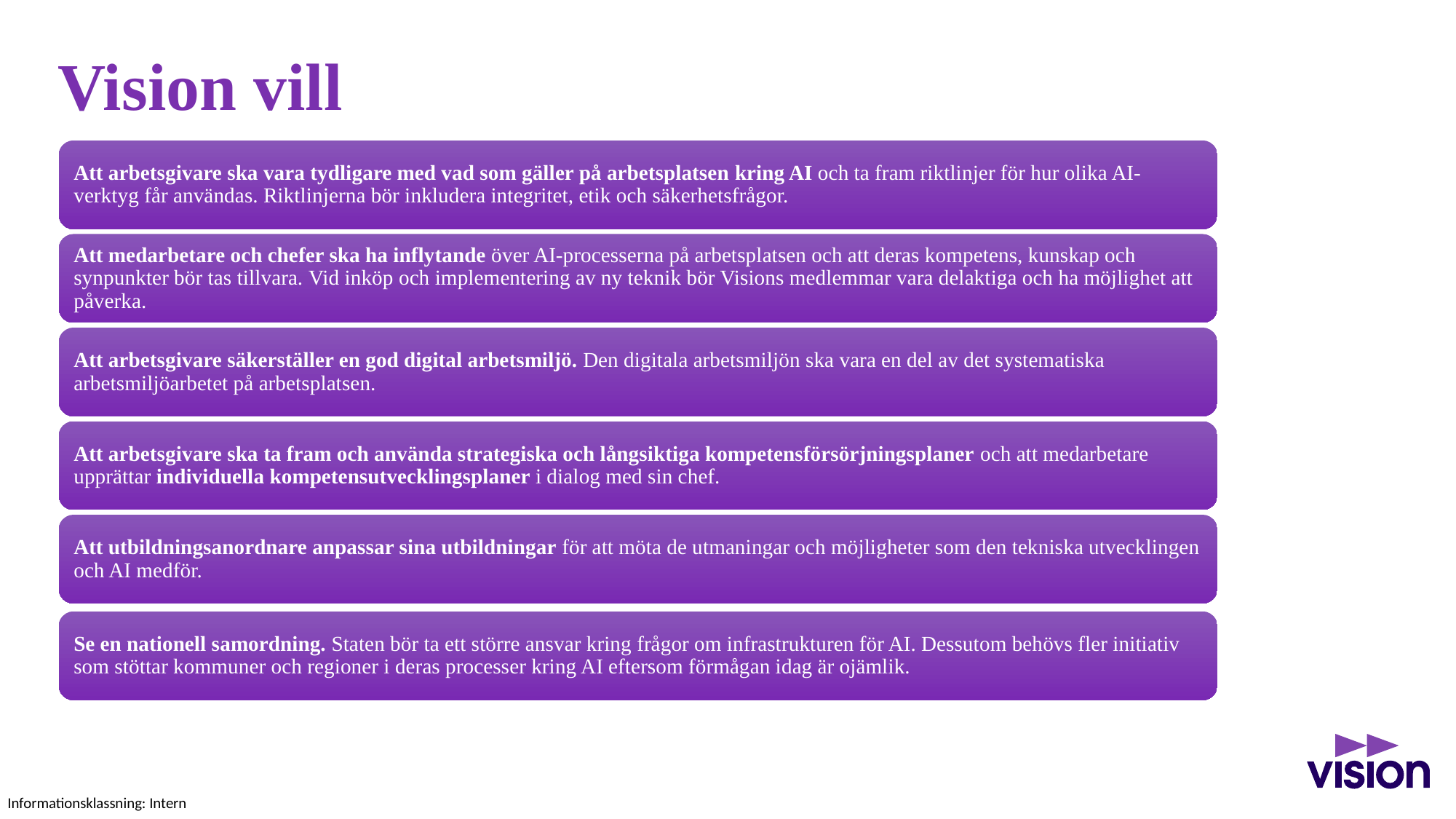

# Vision vill
Att arbetsgivare ska vara tydligare med vad som gäller på arbetsplatsen kring AI och ta fram riktlinjer för hur olika AI-verktyg får användas. Riktlinjerna bör inkludera integritet, etik och säkerhetsfrågor.
Att medarbetare och chefer ska ha inflytande över AI-processerna på arbetsplatsen och att deras kompetens, kunskap och synpunkter bör tas tillvara. Vid inköp och implementering av ny teknik bör Visions medlemmar vara delaktiga och ha möjlighet att påverka.
Att arbetsgivare säkerställer en god digital arbetsmiljö. Den digitala arbetsmiljön ska vara en del av det systematiska arbetsmiljöarbetet på arbetsplatsen.
Att arbetsgivare ska ta fram och använda strategiska och långsiktiga kompetensförsörjningsplaner och att medarbetare upprättar individuella kompetensutvecklingsplaner i dialog med sin chef.
Att utbildningsanordnare anpassar sina utbildningar för att möta de utmaningar och möjligheter som den tekniska utvecklingen och AI medför.
Se en nationell samordning. Staten bör ta ett större ansvar kring frågor om infrastrukturen för AI. Dessutom behövs fler initiativ som stöttar kommuner och regioner i deras processer kring AI eftersom förmågan idag är ojämlik.